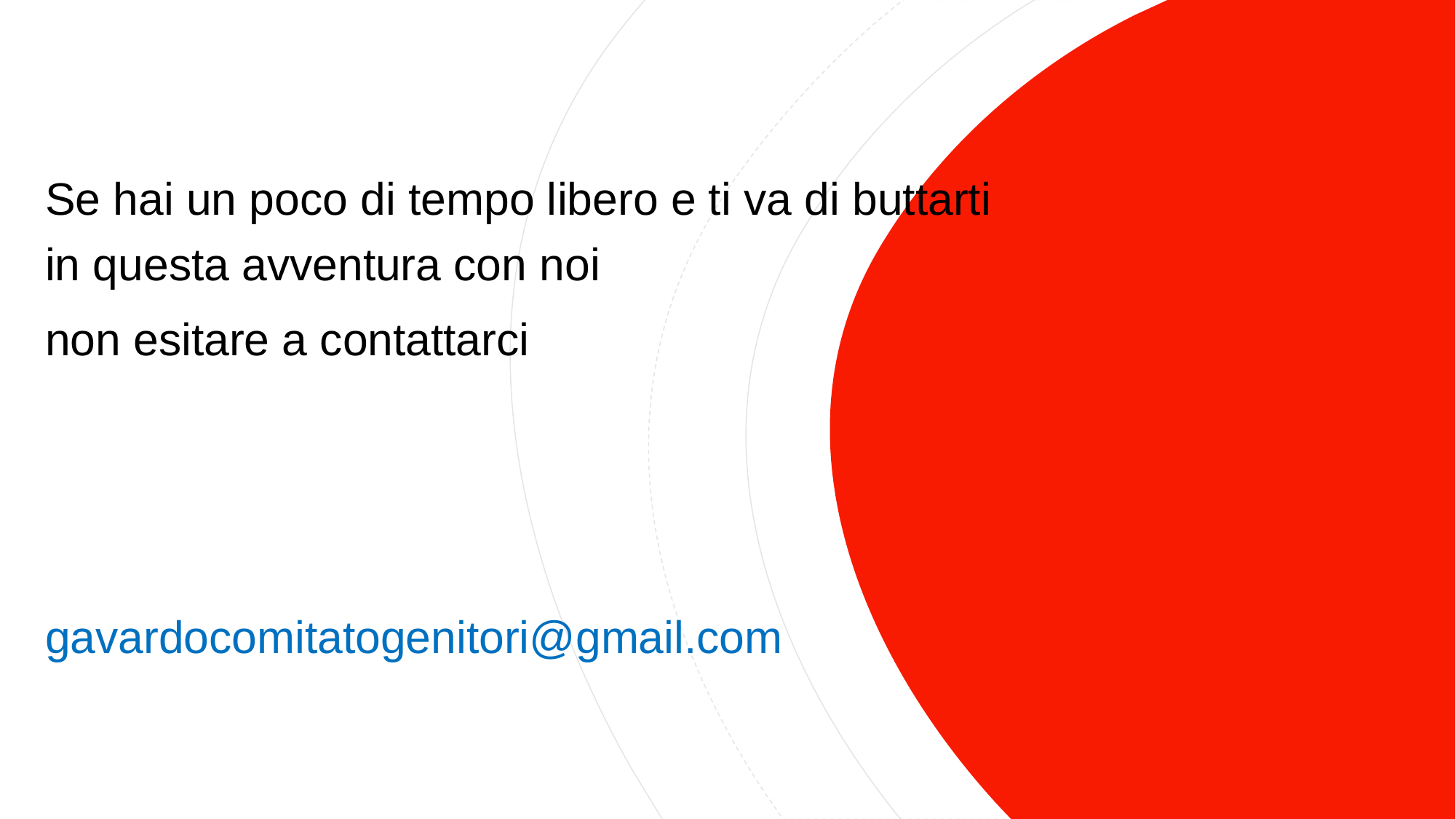

Se hai un poco di tempo libero e ti va di buttarti in questa avventura con noi
non esitare a contattarci

gavardocomitatogenitori@gmail.com